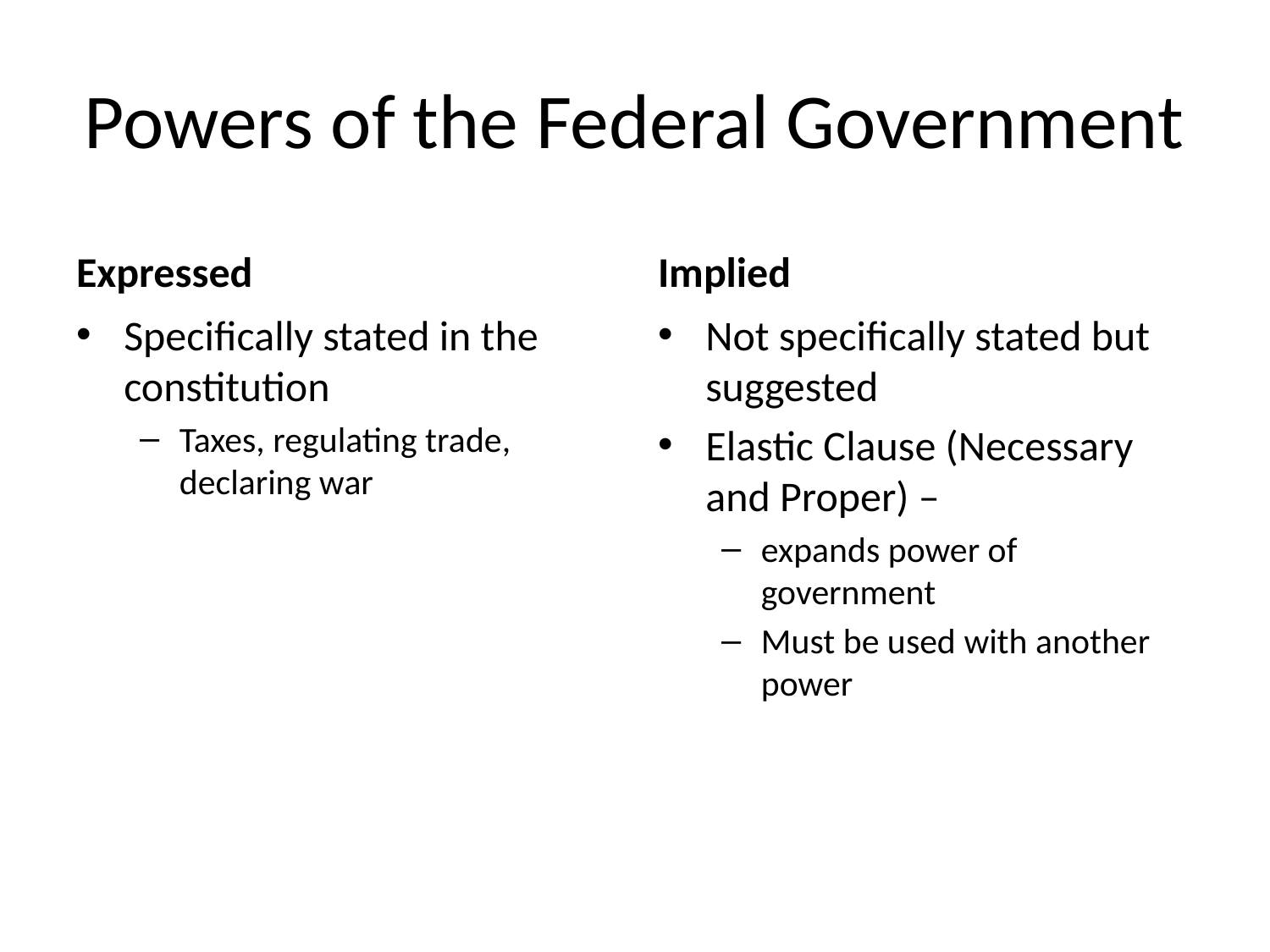

# Powers of the Federal Government
Expressed
Implied
Specifically stated in the constitution
Taxes, regulating trade, declaring war
Not specifically stated but suggested
Elastic Clause (Necessary and Proper) –
expands power of government
Must be used with another power